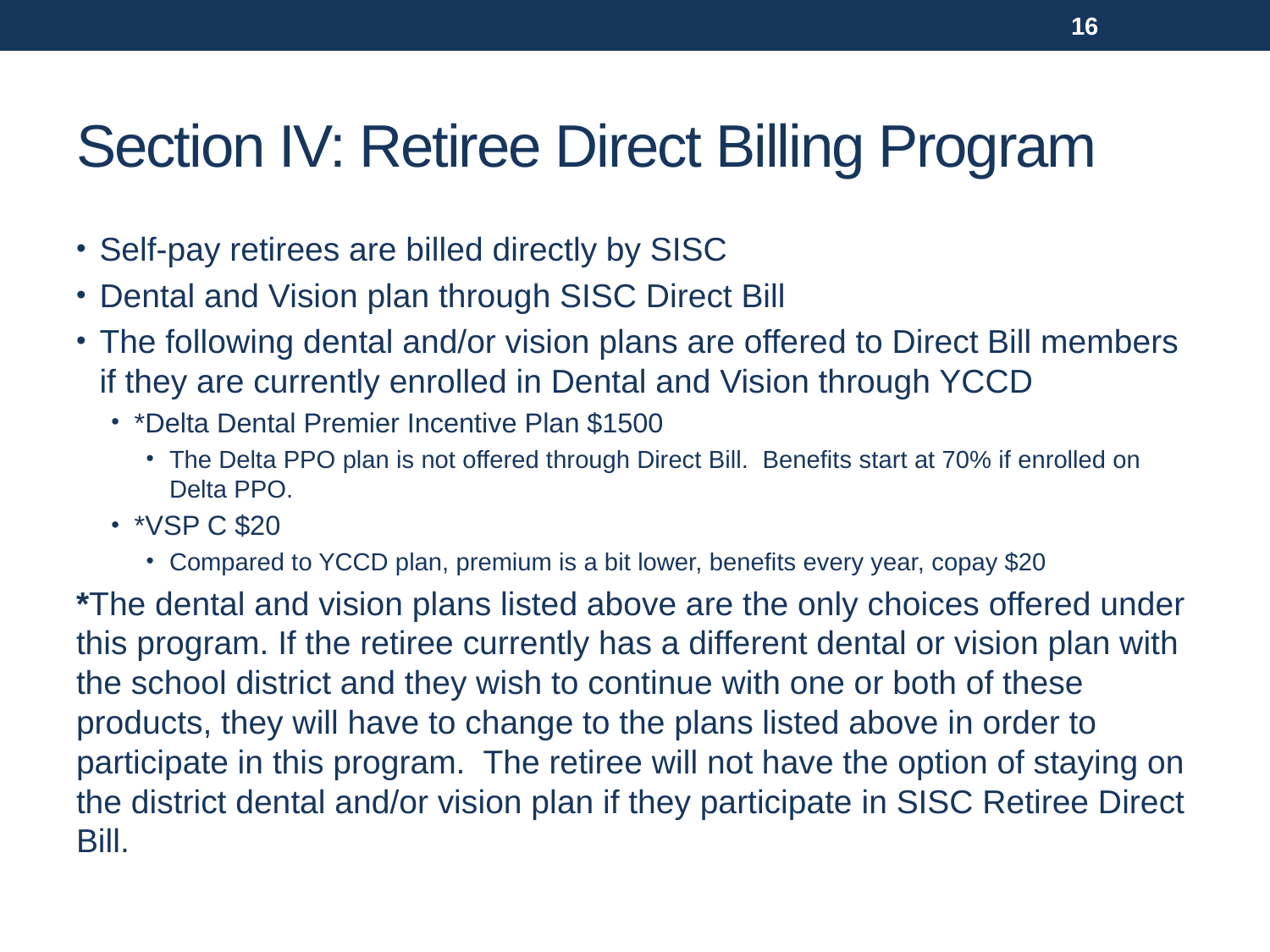

16
# Section IV: Retiree Direct Billing Program
Self-pay retirees are billed directly by SISC
Dental and Vision plan through SISC Direct Bill
The following dental and/or vision plans are offered to Direct Bill members if they are currently enrolled in Dental and Vision through YCCD
*Delta Dental Premier Incentive Plan $1500
The Delta PPO plan is not offered through Direct Bill.  Benefits start at 70% if enrolled on Delta PPO.
*VSP C $20
Compared to YCCD plan, premium is a bit lower, benefits every year, copay $20
*The dental and vision plans listed above are the only choices offered under this program. If the retiree currently has a different dental or vision plan with the school district and they wish to continue with one or both of these products, they will have to change to the plans listed above in order to participate in this program.  The retiree will not have the option of staying on the district dental and/or vision plan if they participate in SISC Retiree Direct Bill.